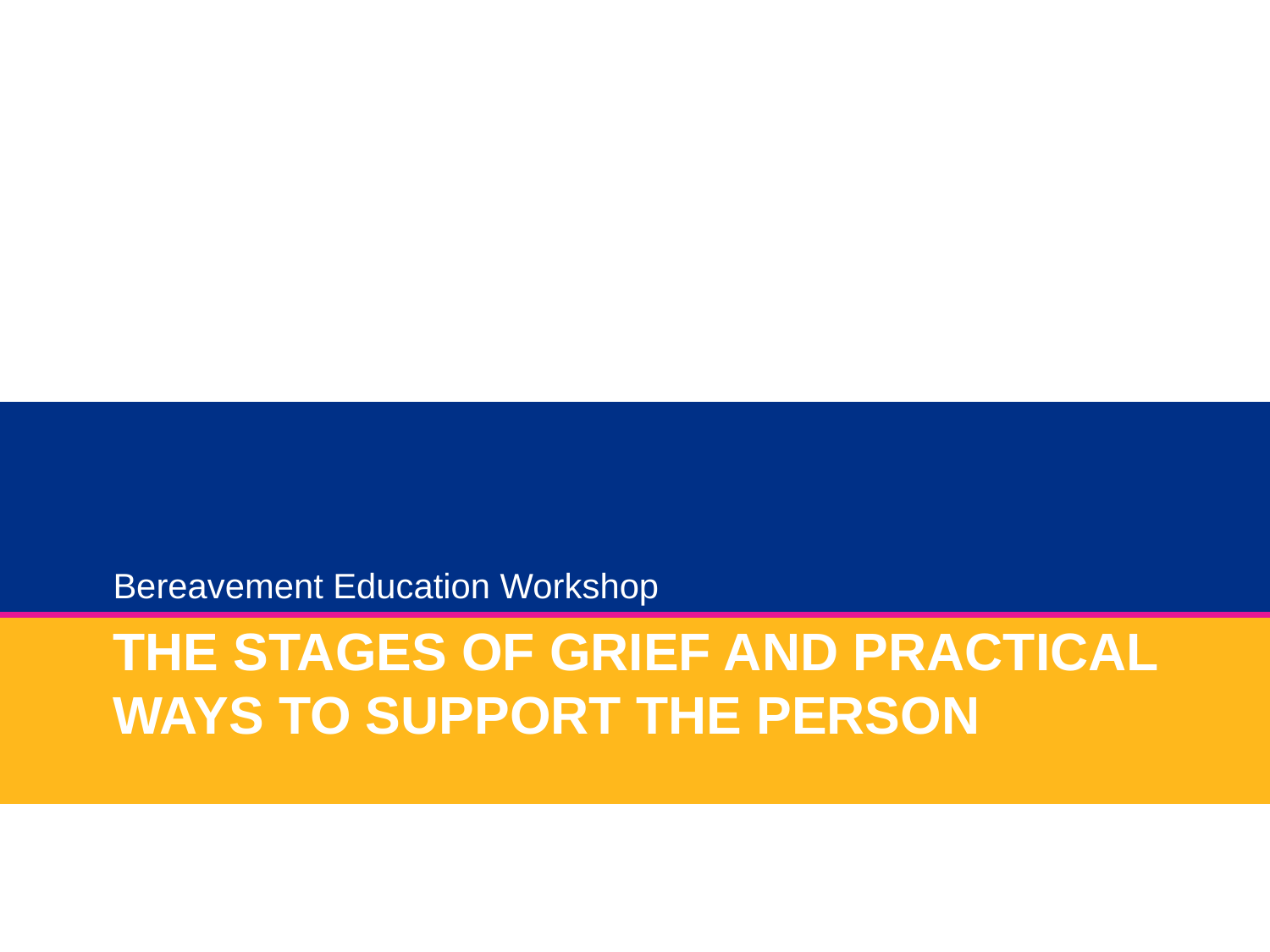

Bereavement Education Workshop
# The stages of grief and practical ways to support the person